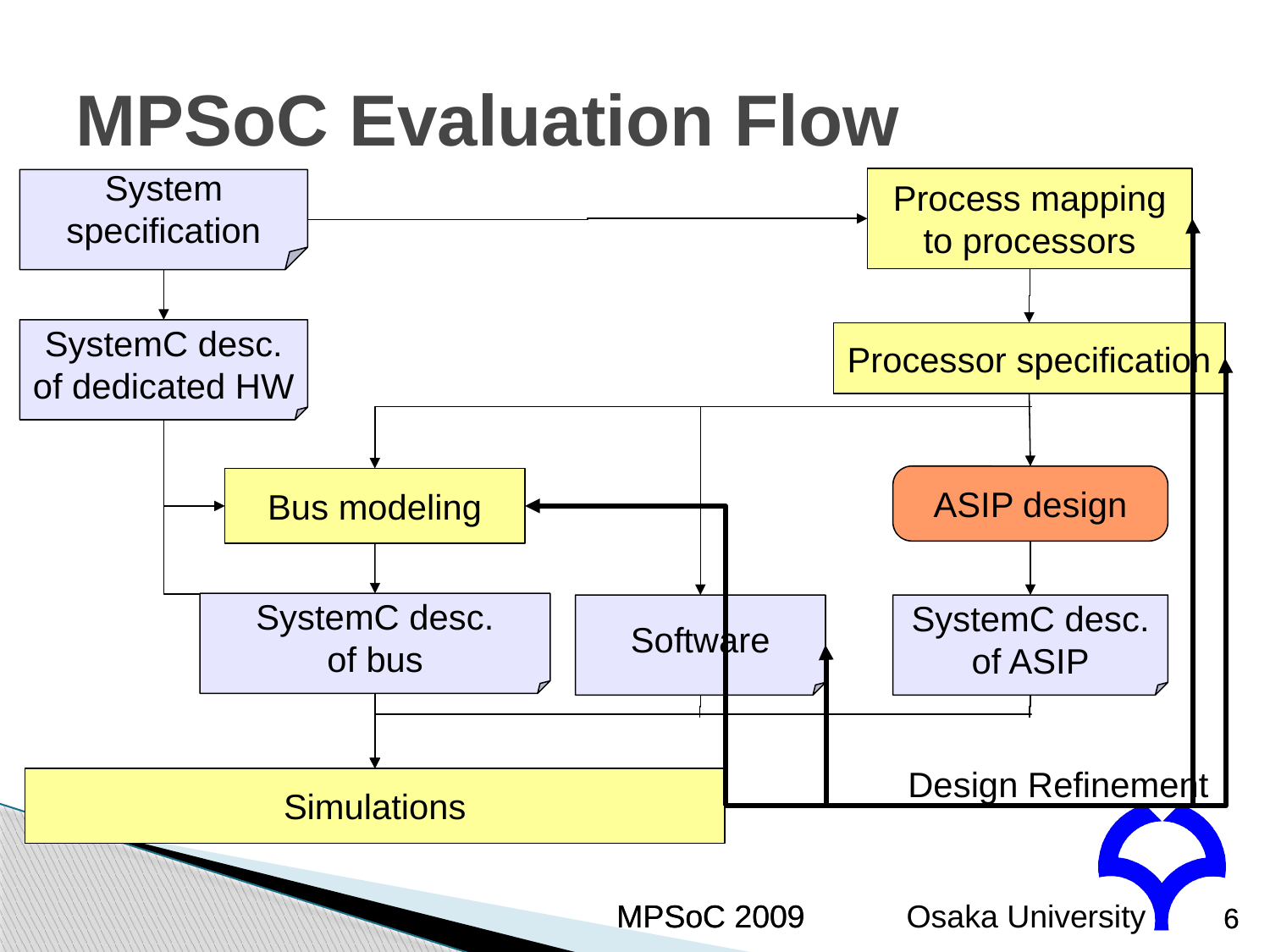

# MPSoC Evaluation Flow
Process mapping
to processors
System
specification
SystemC desc.
of dedicated HW
Processor specification
ASIP design
Bus modeling
SystemC desc.
of bus
Software
SystemC desc.
of ASIP
Design Refinement
Simulations
MPSoC 2009
MPSoC 2009
6
6